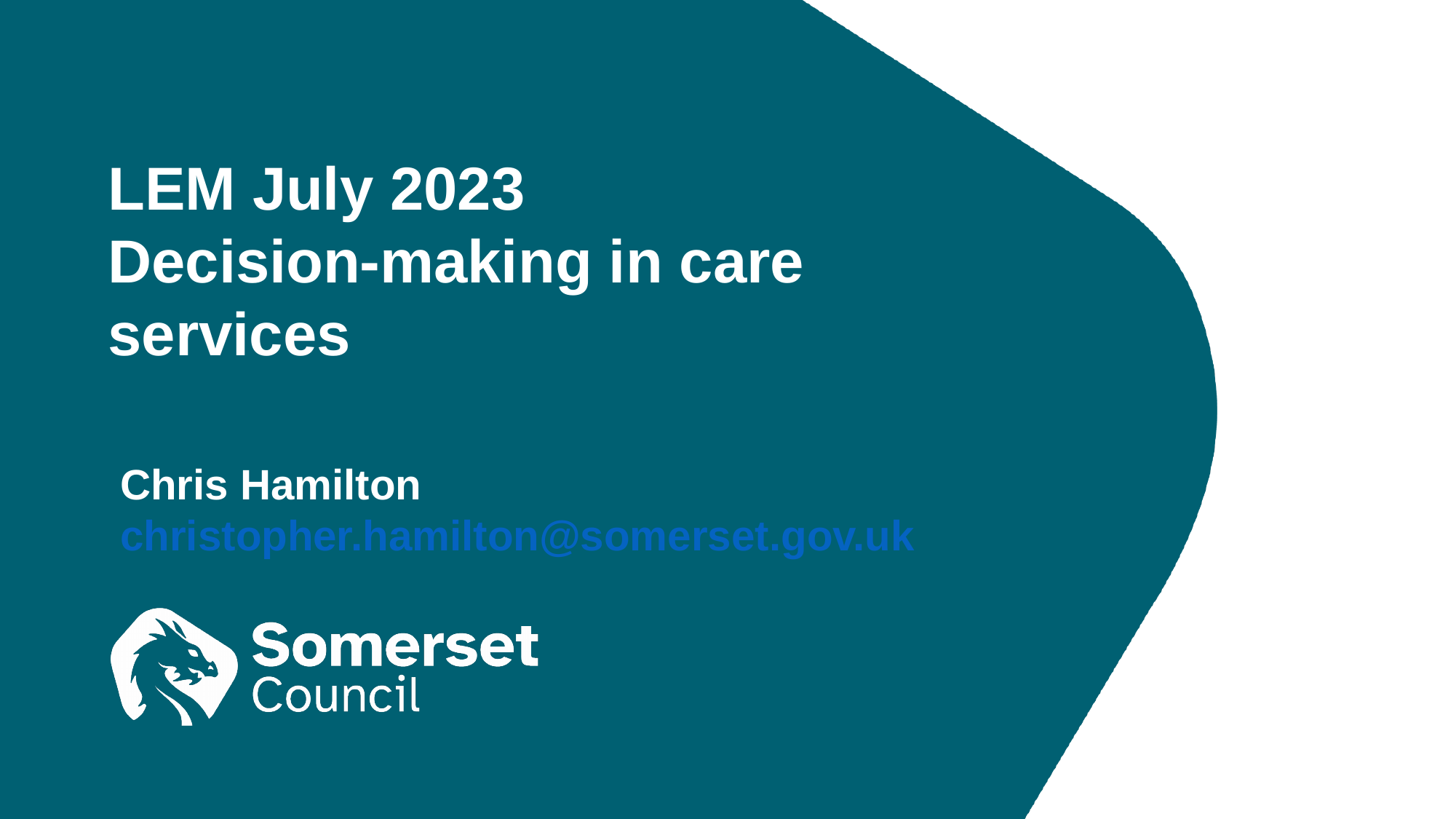

LEM July 2023
Decision-making in care services

Chris Hamilton  christopher.hamilton@somerset.gov.uk